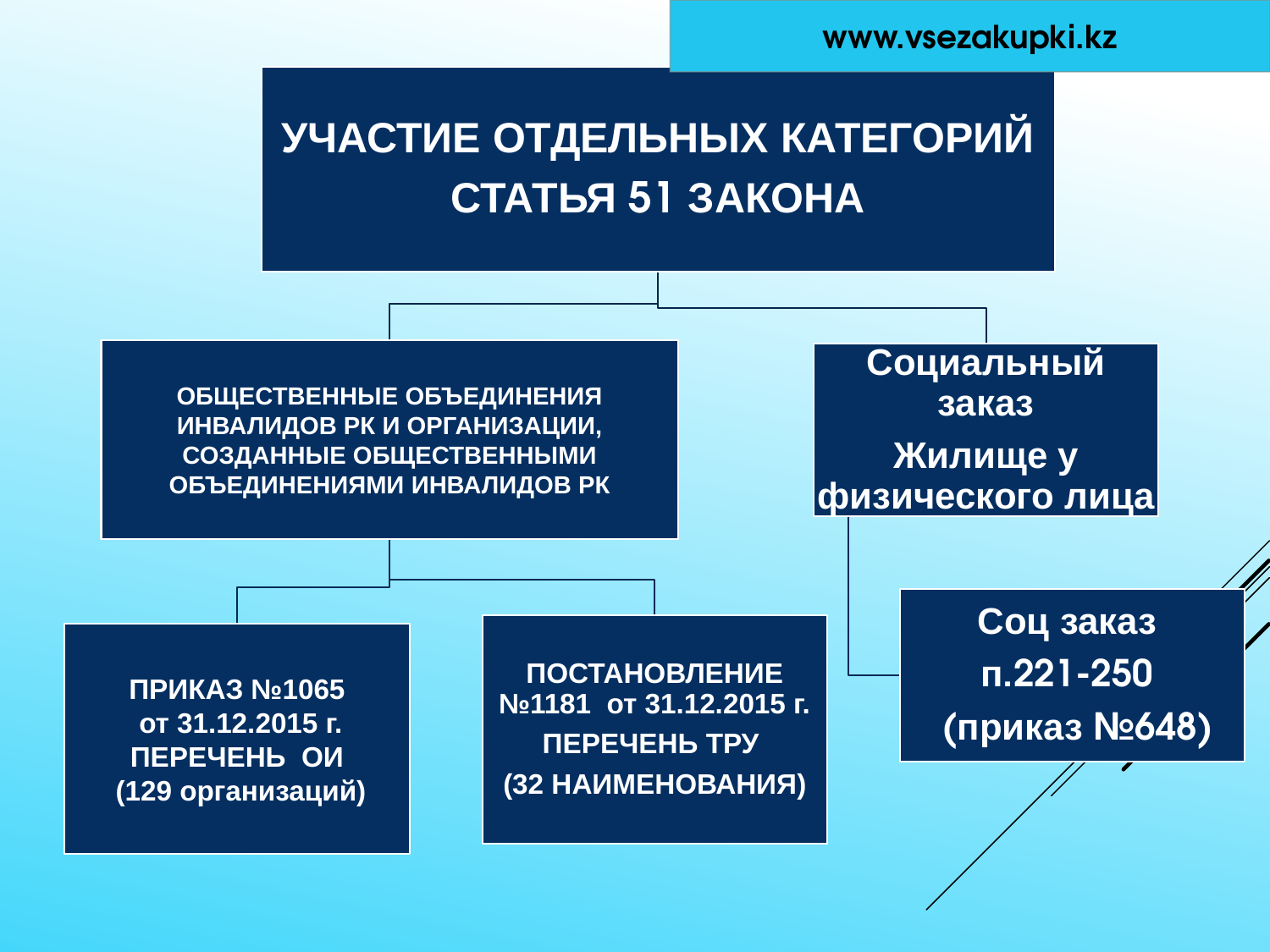

www.vsezakupki.kz
УЧАСТИЕ ОТДЕЛЬНЫХ КАТЕГОРИЙ
СТАТЬЯ 51 ЗАКОНА
ОБЩЕСТВЕННЫЕ ОБЪЕДИНЕНИЯ ИНВАЛИДОВ РК И ОРГАНИЗАЦИИ, СОЗДАННЫЕ ОБЩЕСТВЕННЫМИ ОБЪЕДИНЕНИЯМИ ИНВАЛИДОВ РК
ПРИКАЗ №1065
 от 31.12.2015 г.
ПЕРЕЧЕНЬ  ОИ
 (129 организаций)
ПОСТАНОВЛЕНИЕ №1181  от 31.12.2015 г.
ПЕРЕЧЕНЬ ТРУ
(32 НАИМЕНОВАНИЯ)
Социальный заказ
Жилище у физического лица
Соц заказ
п.221-250
 (приказ №648)